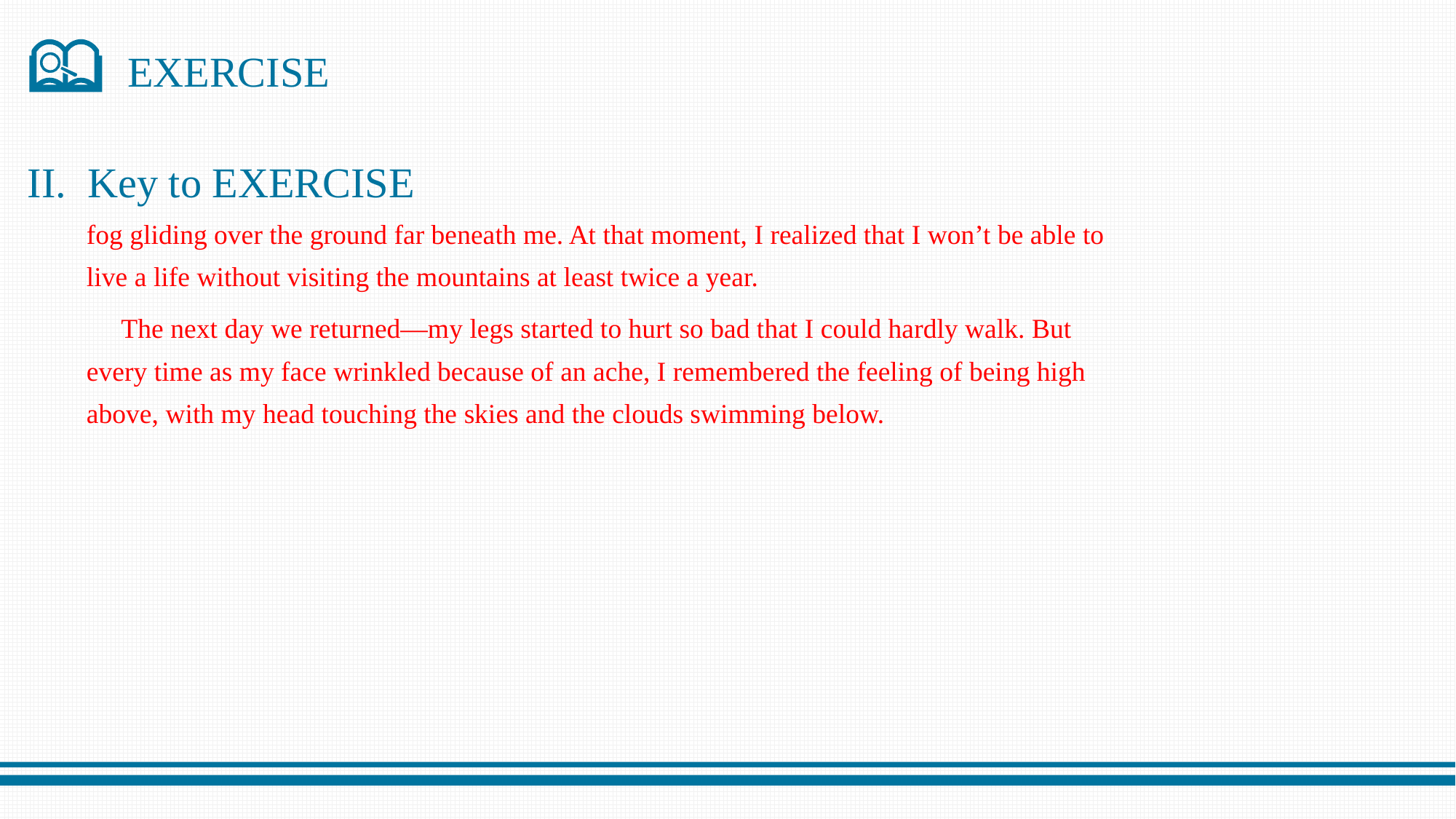

EXERCISE
II.  Key to EXERCISE
fog gliding over the ground far beneath me. At that moment, I realized that I won’t be able to live a life without visiting the mountains at least twice a year.
     The next day we returned—my legs started to hurt so bad that I could hardly walk. But every time as my face wrinkled because of an ache, I remembered the feeling of being high above, with my head touching the skies and the clouds swimming below.